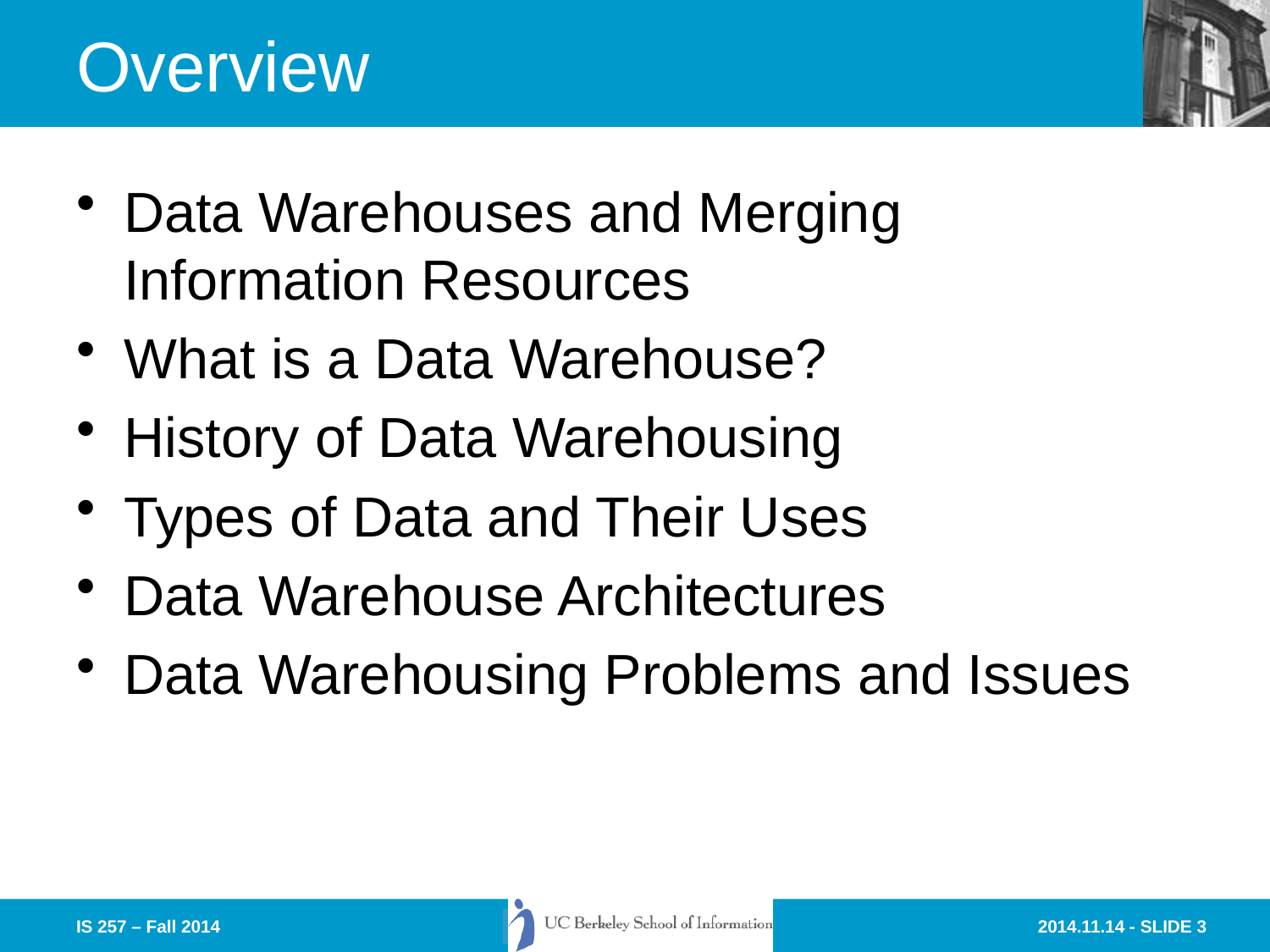

# Overview
Data Warehouses and Merging Information Resources
What is a Data Warehouse?
History of Data Warehousing
Types of Data and Their Uses
Data Warehouse Architectures
Data Warehousing Problems and Issues

IS 257 – Fall 2014